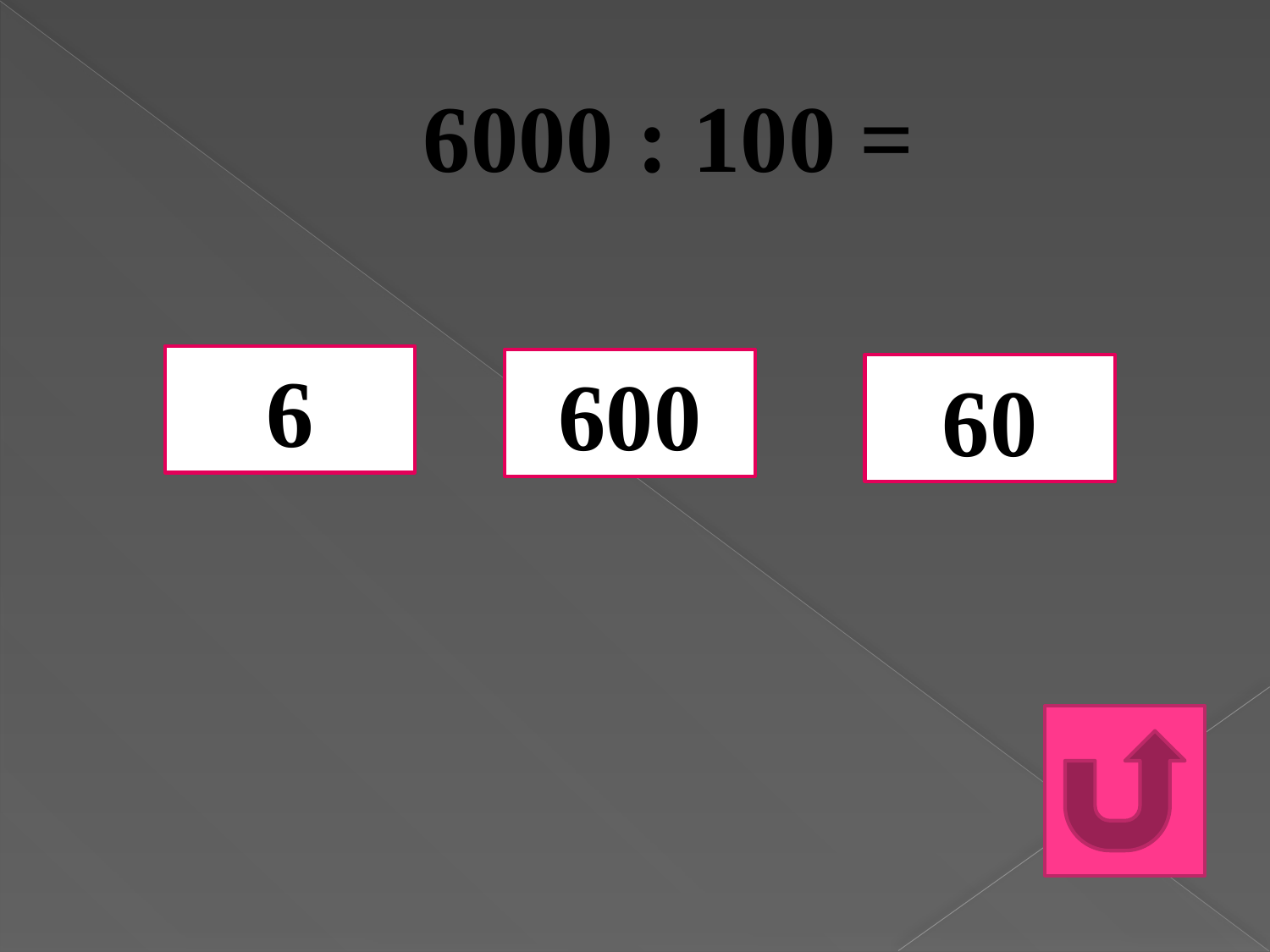

# 6000 : 100 =
6
600
60